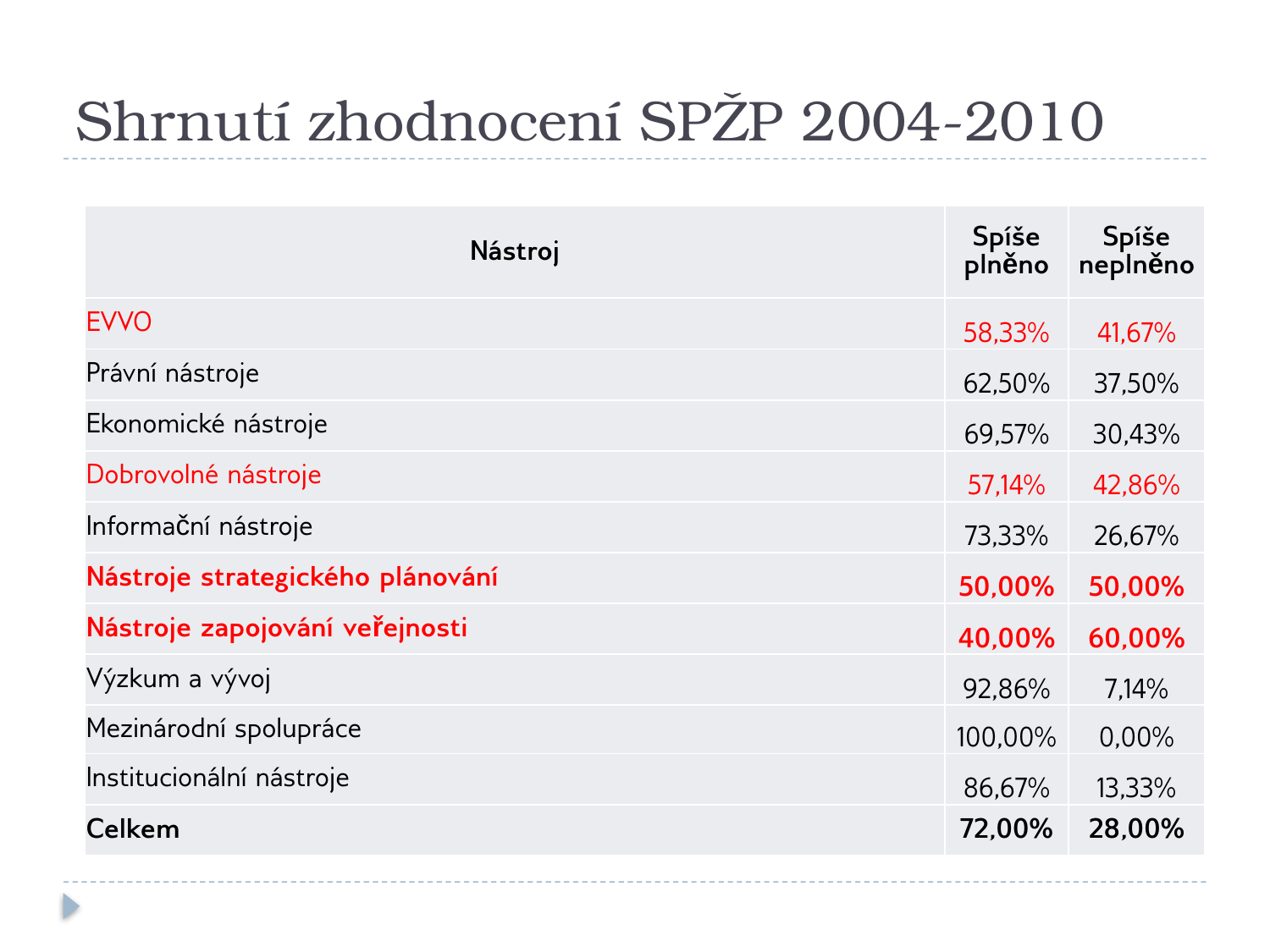

# Shrnutí zhodnocení SPŽP 2004-2010
| Nástroj | Spíše plněno | Spíše neplněno |
| --- | --- | --- |
| EVVO | 58,33% | 41,67% |
| Právní nástroje | 62,50% | 37,50% |
| Ekonomické nástroje | 69,57% | 30,43% |
| Dobrovolné nástroje | 57,14% | 42,86% |
| Informační nástroje | 73,33% | 26,67% |
| Nástroje strategického plánování | 50,00% | 50,00% |
| Nástroje zapojování veřejnosti | 40,00% | 60,00% |
| Výzkum a vývoj | 92,86% | 7,14% |
| Mezinárodní spolupráce | 100,00% | 0,00% |
| Institucionální nástroje | 86,67% | 13,33% |
| Celkem | 72,00% | 28,00% |